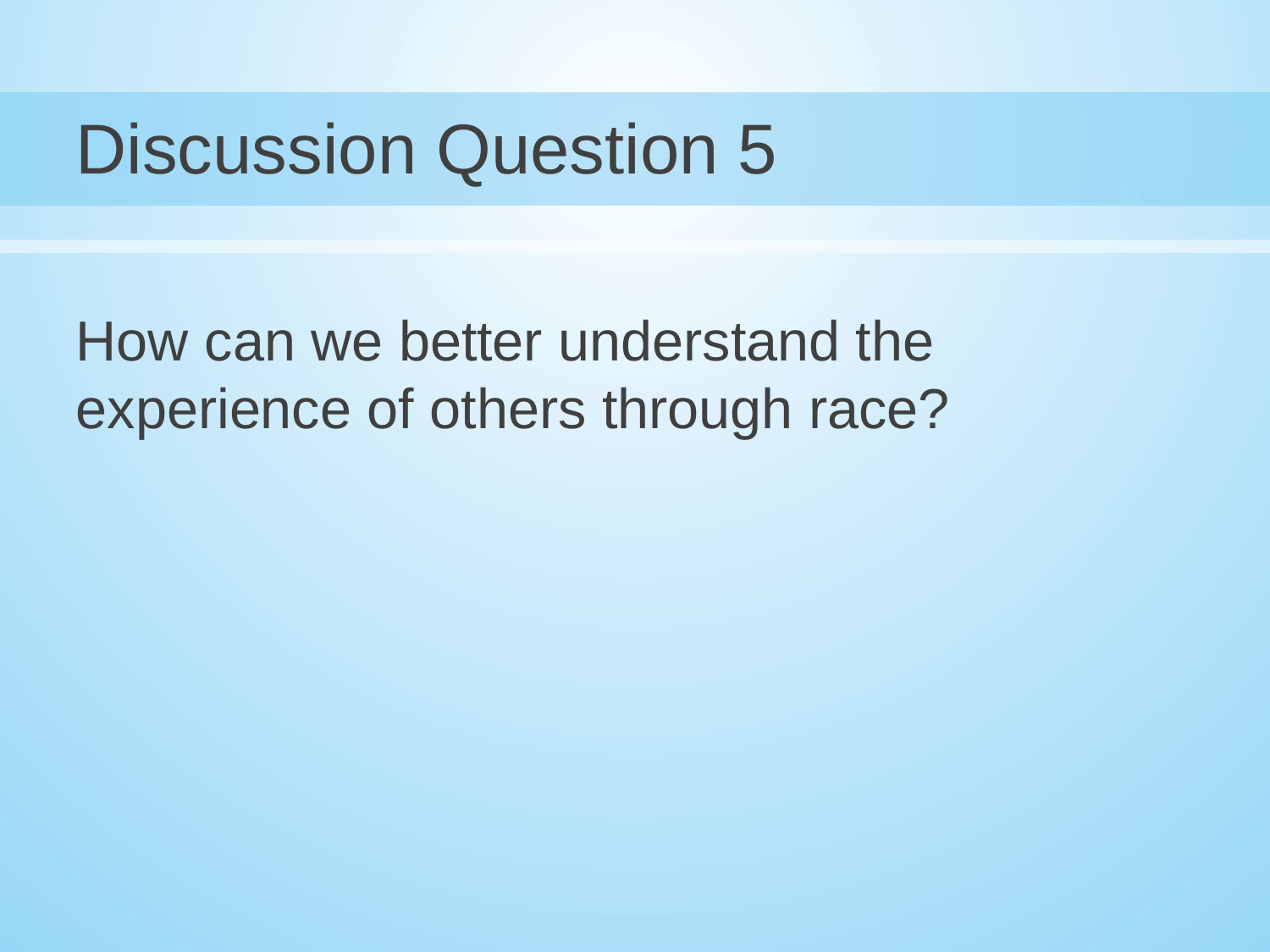

# Discussion Question 5
How can we better understand the experience of others through race?